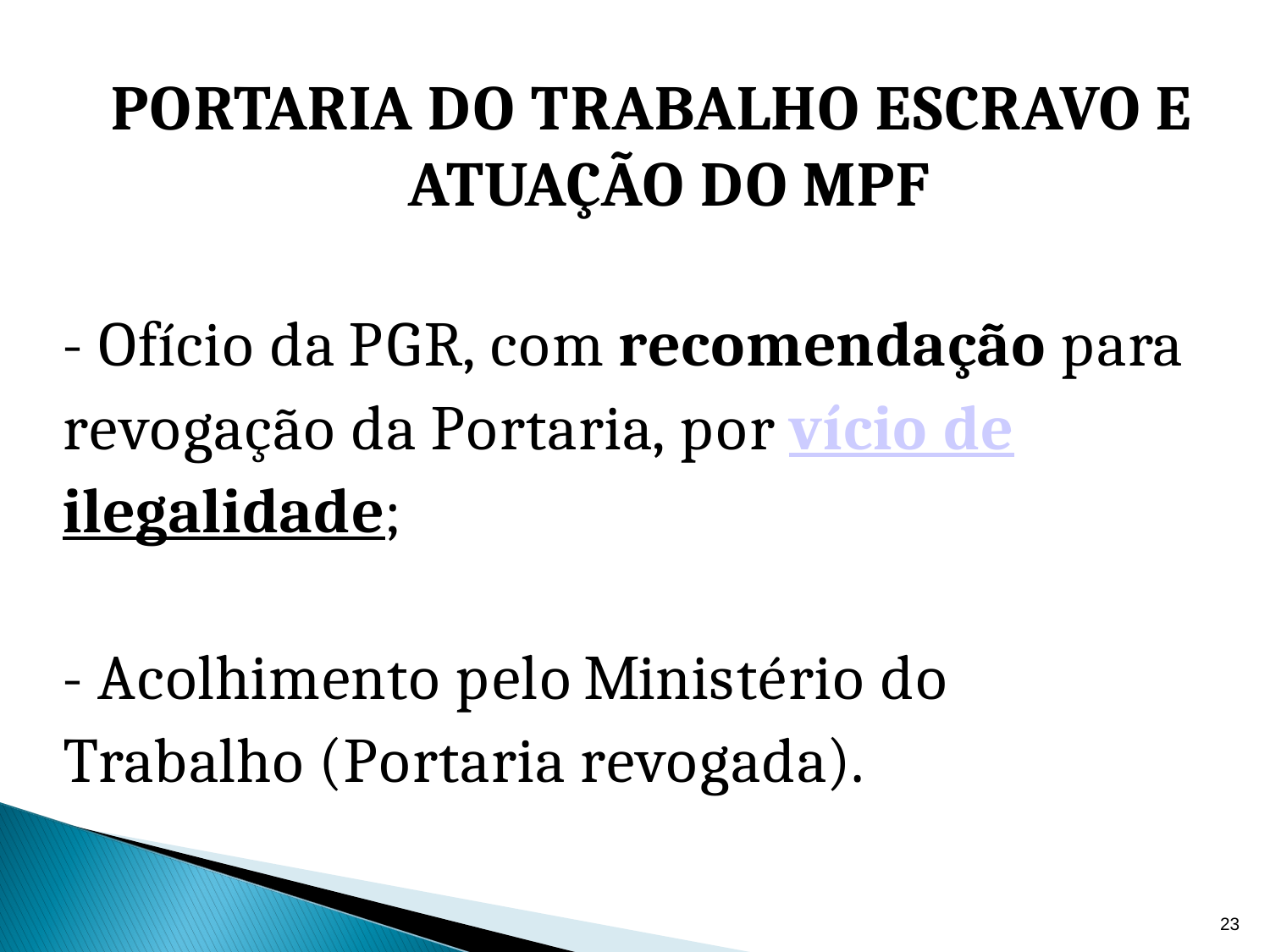

PORTARIA DO TRABALHO ESCRAVO E ATUAÇÃO DO MPF
- Ofício da PGR, com recomendação para
revogação da Portaria, por vício de
ilegalidade;

- Acolhimento pelo Ministério do
Trabalho (Portaria revogada).
23